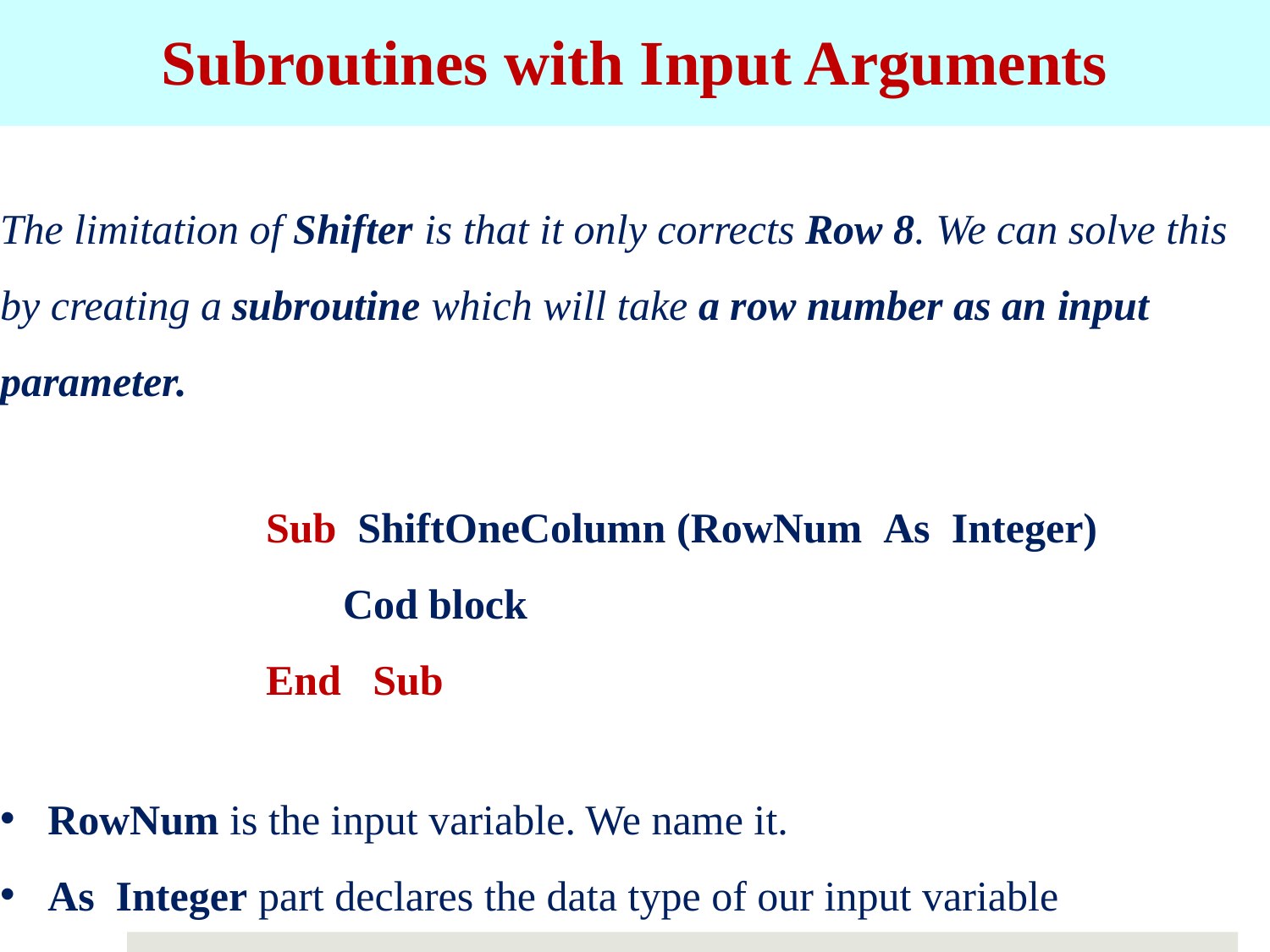

Subroutines with Input Arguments

The limitation of Shifter is that it only corrects Row 8. We can solve this by creating a subroutine which will take a row number as an input parameter.

			Sub  ShiftOneColumn (RowNum  As  Integer)
				Cod block
			End   Sub

RowNum is the input variable. We name it.
As  Integer part declares the data type of our input variable